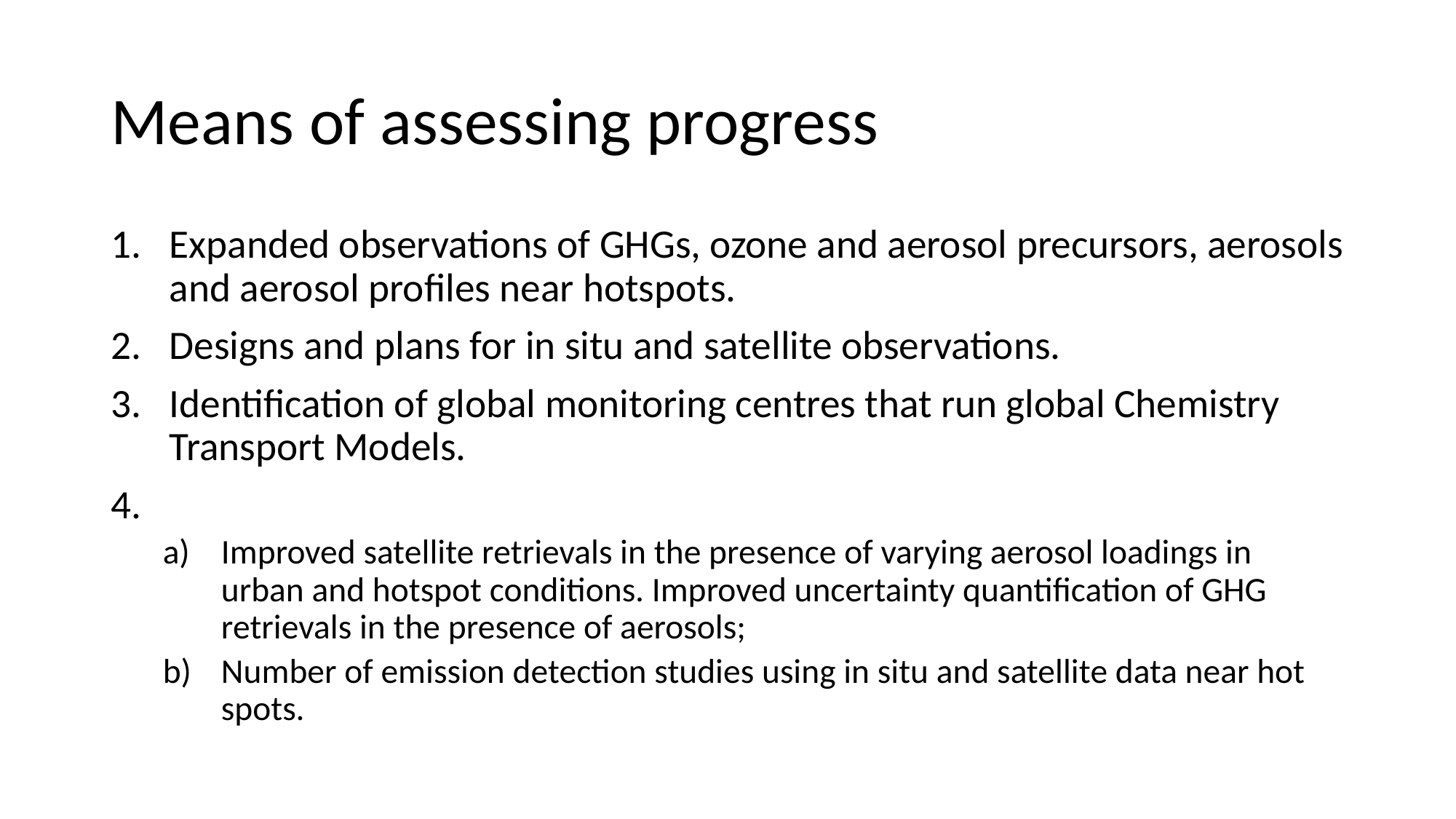

# Means of assessing progress
Expanded observations of GHGs, ozone and aerosol precursors, aerosols and aerosol profiles near hotspots.
Designs and plans for in situ and satellite observations.
Identification of global monitoring centres that run global Chemistry Transport Models.

Improved satellite retrievals in the presence of varying aerosol loadings in urban and hotspot conditions. Improved uncertainty quantification of GHG retrievals in the presence of aerosols;
Number of emission detection studies using in situ and satellite data near hot spots.